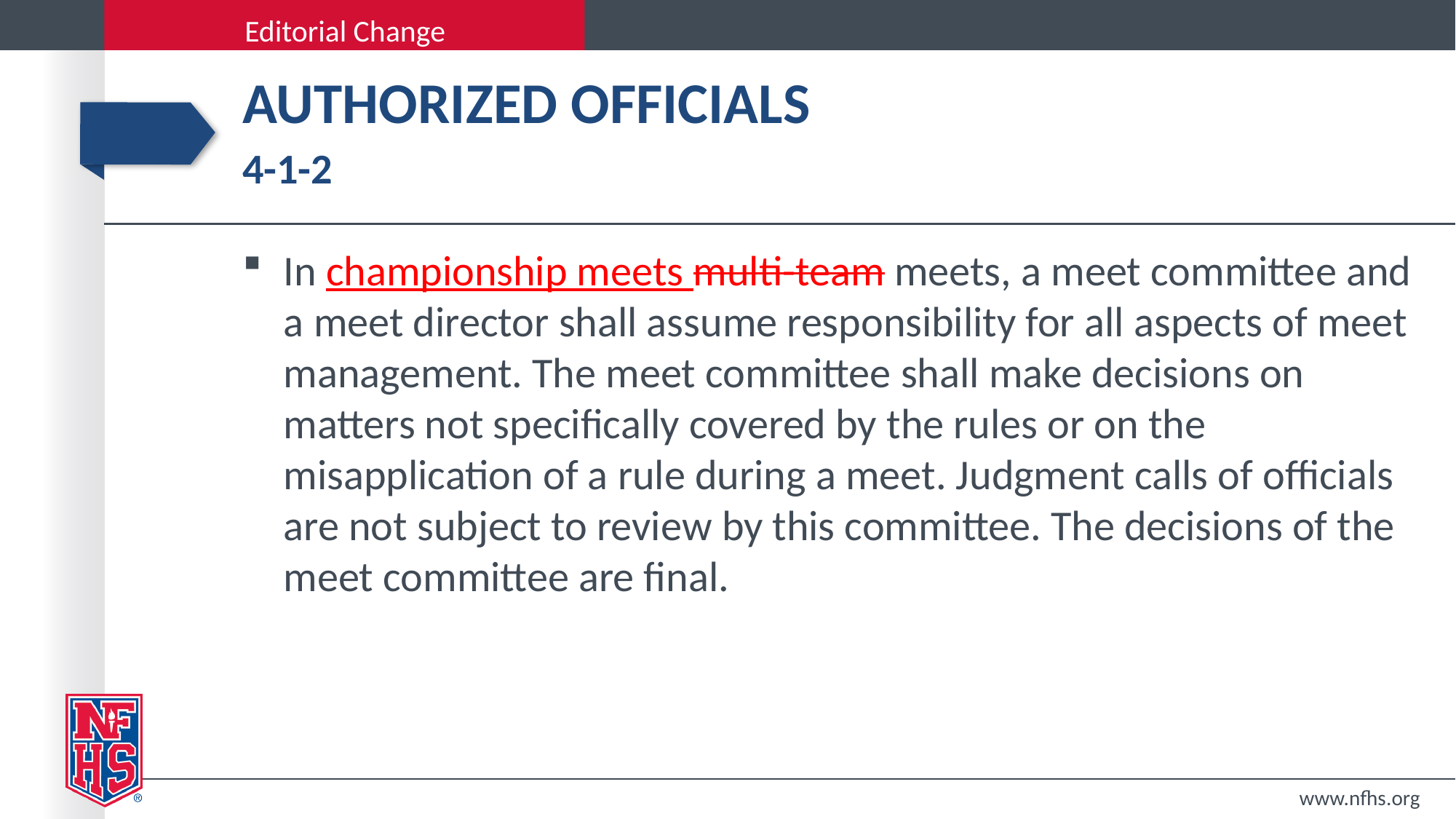

# Authorized officials 4-1-2
In championship meets multi-team meets, a meet committee and a meet director shall assume responsibility for all aspects of meet management. The meet committee shall make decisions on matters not specifically covered by the rules or on the misapplication of a rule during a meet. Judgment calls of officials are not subject to review by this committee. The decisions of the meet committee are final.

www.nfhs.org